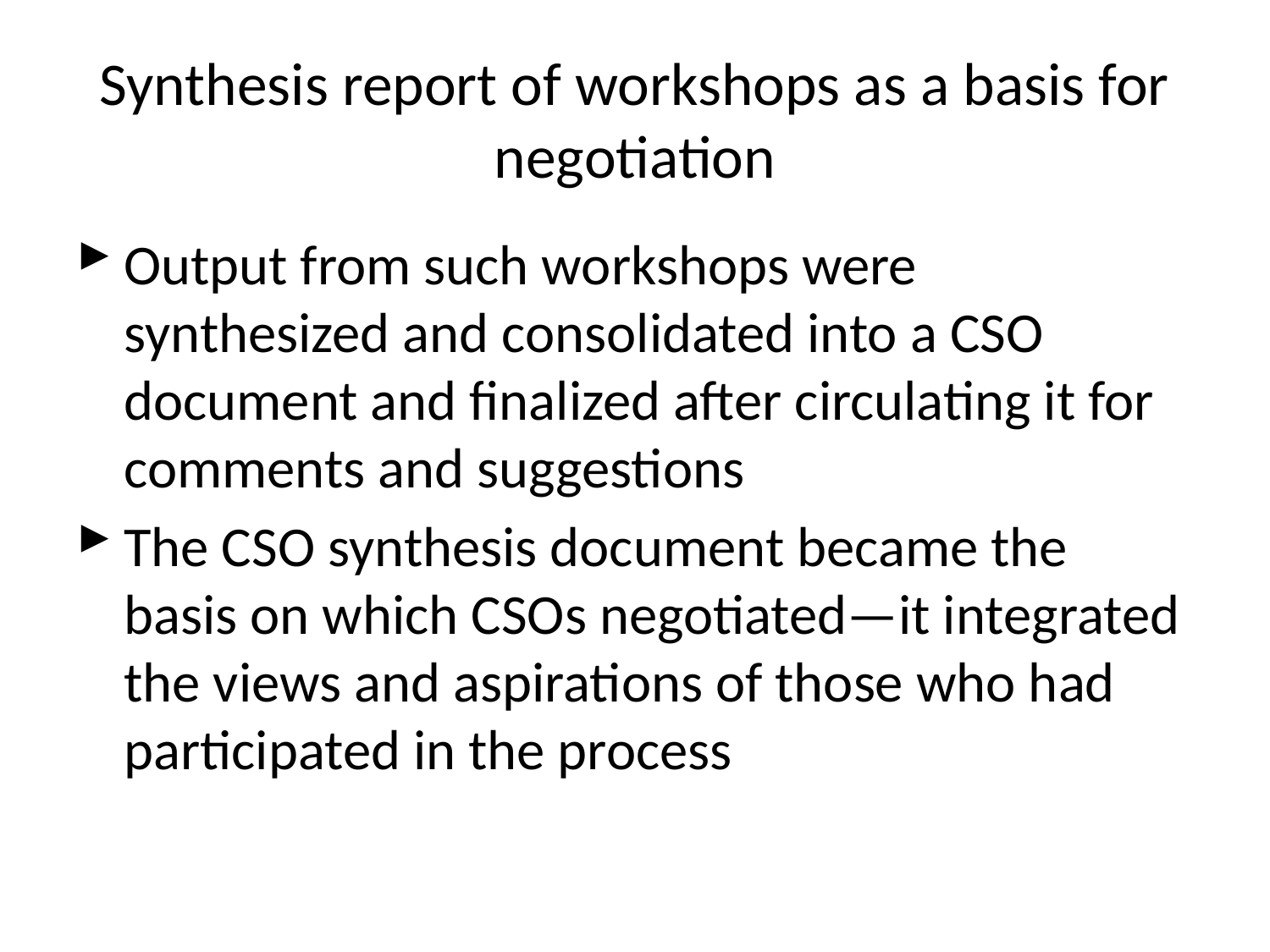

# Synthesis report of workshops as a basis for negotiation
Output from such workshops were synthesized and consolidated into a CSO document and finalized after circulating it for comments and suggestions
The CSO synthesis document became the basis on which CSOs negotiated—it integrated the views and aspirations of those who had participated in the process